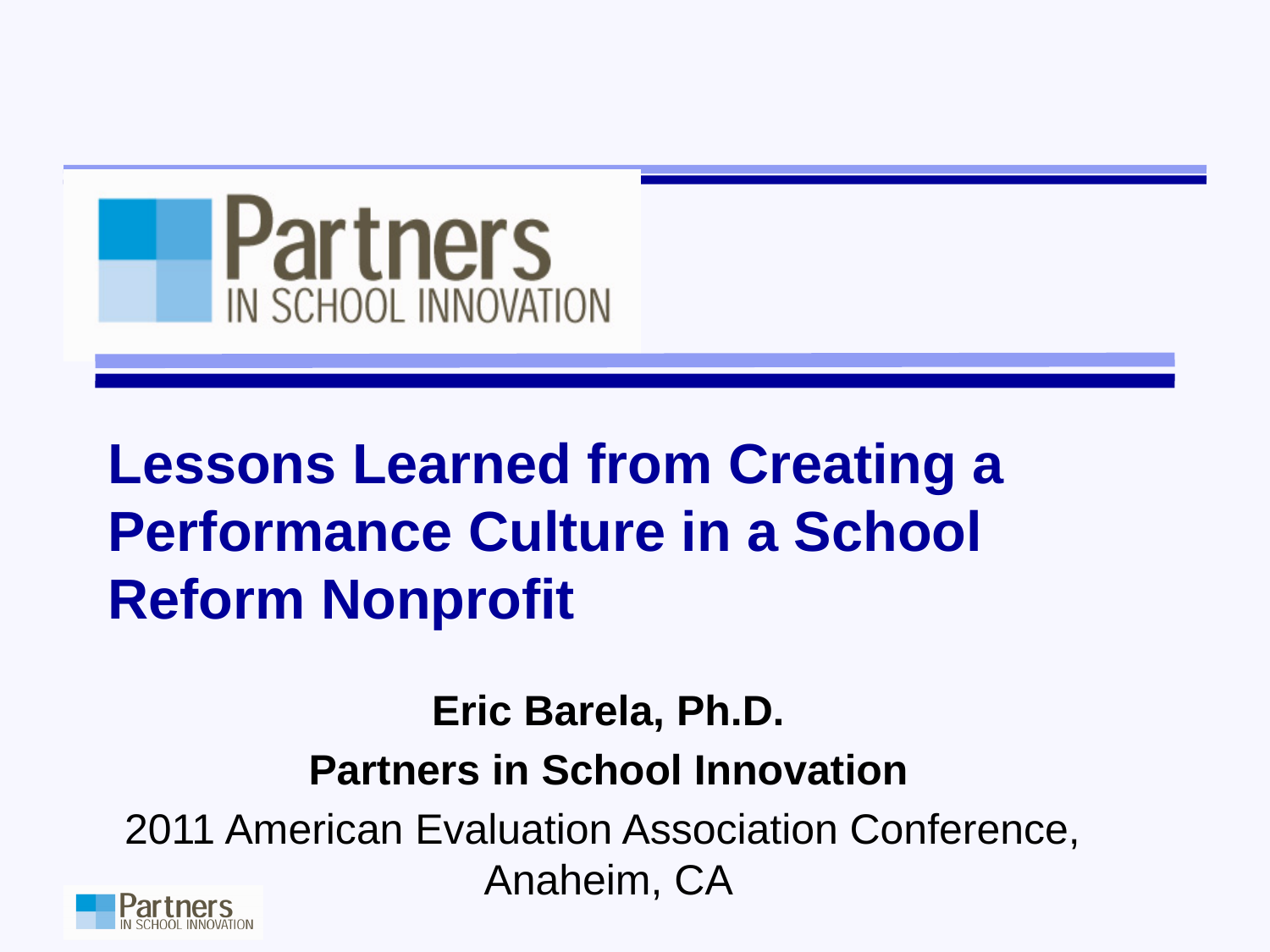

# Lessons Learned from Creating a Performance Culture in a School Reform Nonprofit
Eric Barela, Ph.D.
Partners in School Innovation
2011 American Evaluation Association Conference,
Anaheim, CA